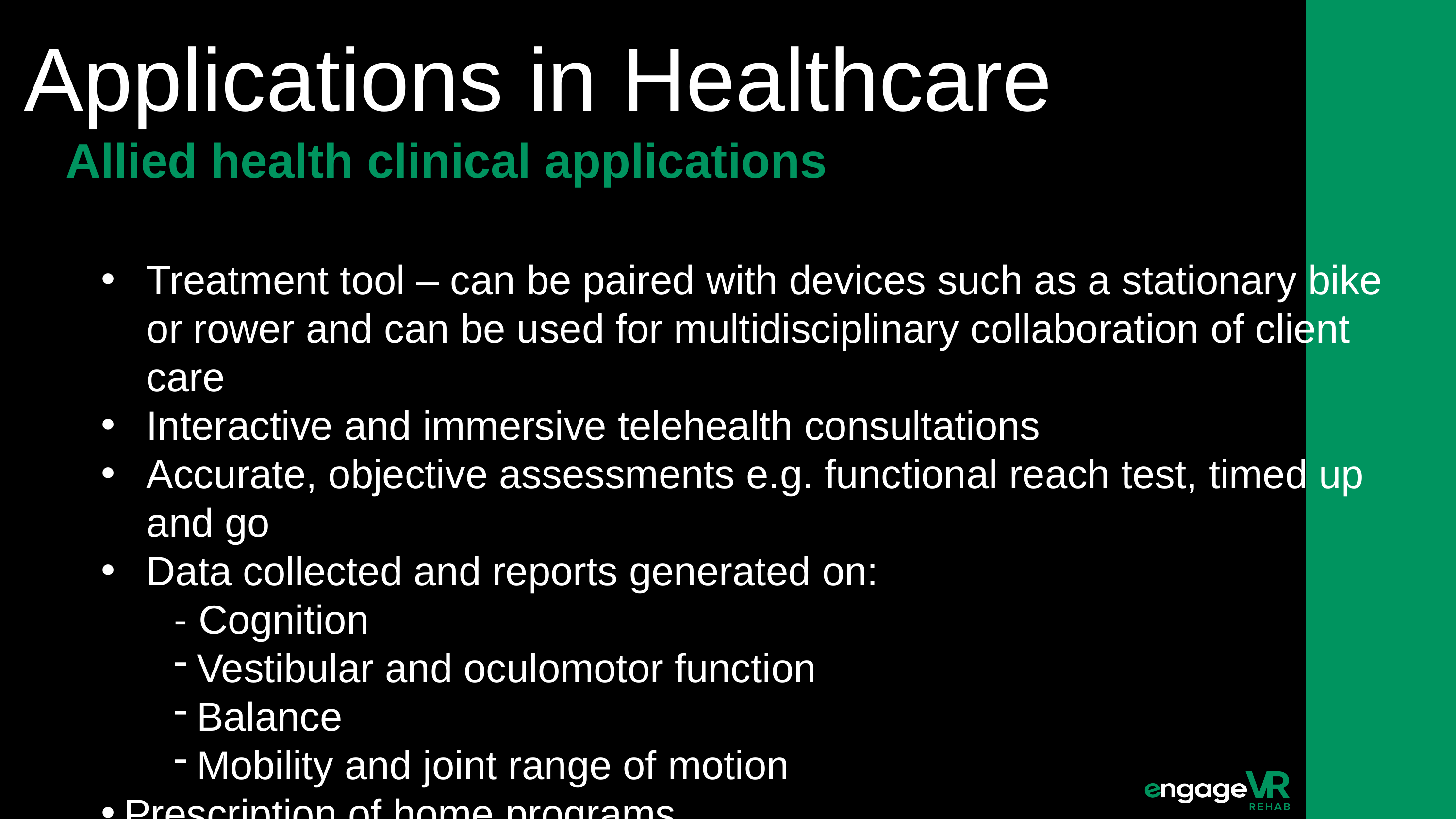

Applications in Healthcare
Allied health clinical applications
Treatment tool – can be paired with devices such as a stationary bike or rower and can be used for multidisciplinary collaboration of client care
Interactive and immersive telehealth consultations
Accurate, objective assessments e.g. functional reach test, timed up and go
Data collected and reports generated on:
- Cognition
Vestibular and oculomotor function
Balance
Mobility and joint range of motion
Prescription of home programs